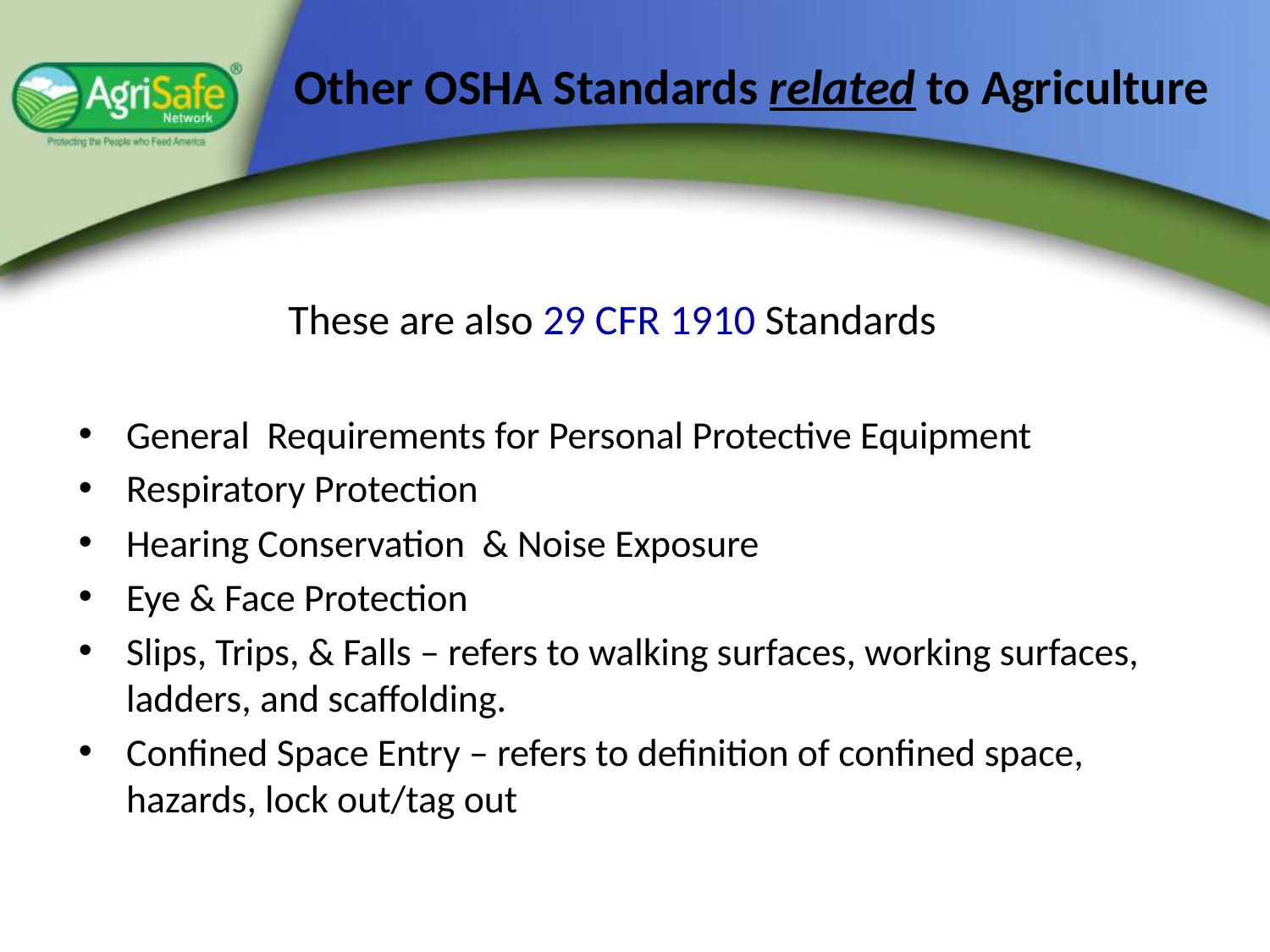

# Other OSHA Standards related to Agriculture
  These are also 29 CFR 1910 Standards

General  Requirements for Personal Protective Equipment
Respiratory Protection
Hearing Conservation  & Noise Exposure
Eye & Face Protection
Slips, Trips, & Falls – refers to walking surfaces, working surfaces, ladders, and scaffolding.
Confined Space Entry – refers to definition of confined space, hazards, lock out/tag out